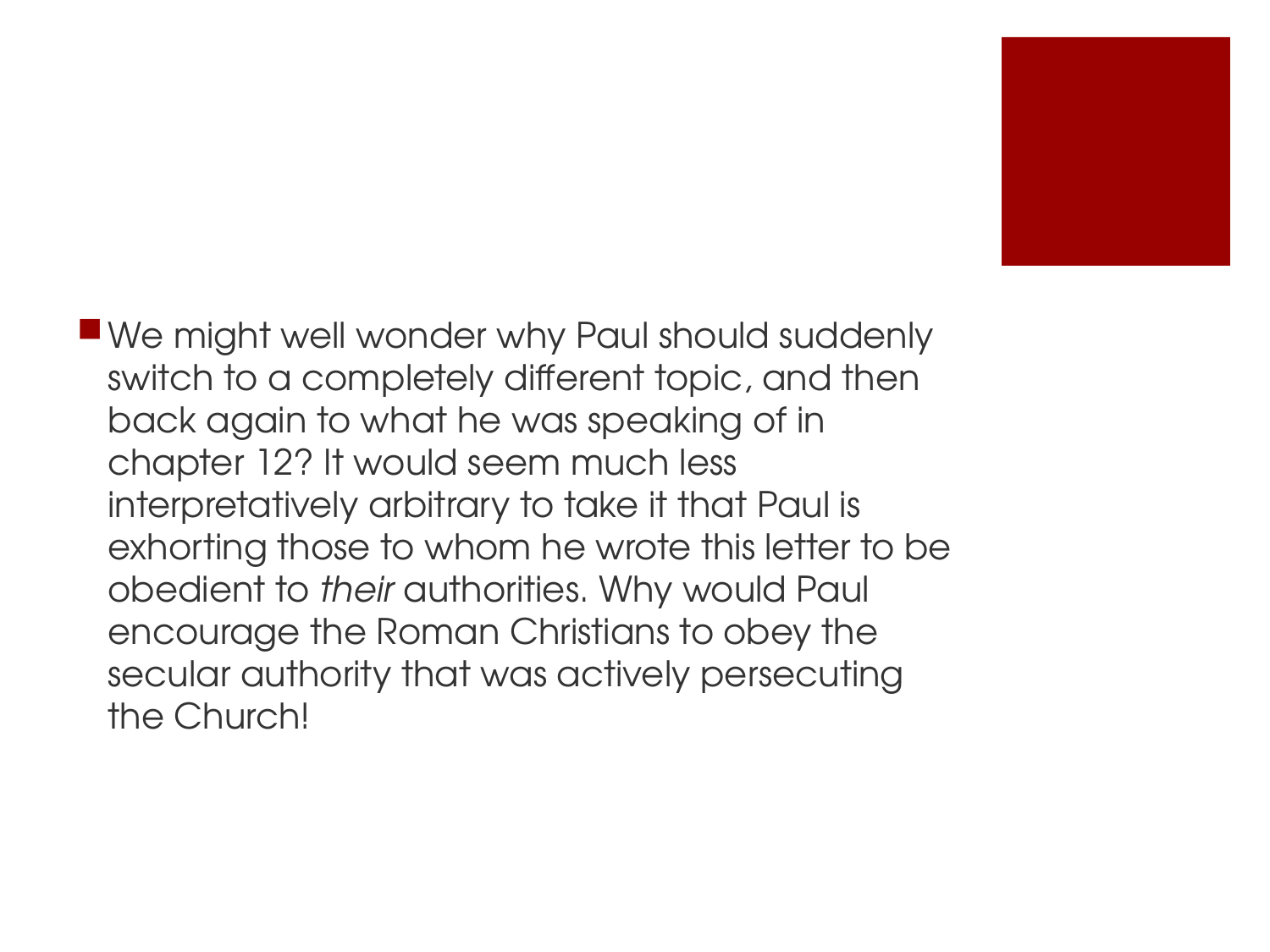

#
We might well wonder why Paul should suddenly switch to a completely different topic, and then back again to what he was speaking of in chapter 12? It would seem much less interpretatively arbitrary to take it that Paul is exhorting those to whom he wrote this letter to be obedient to their authorities. Why would Paul encourage the Roman Christians to obey the secular authority that was actively persecuting the Church!